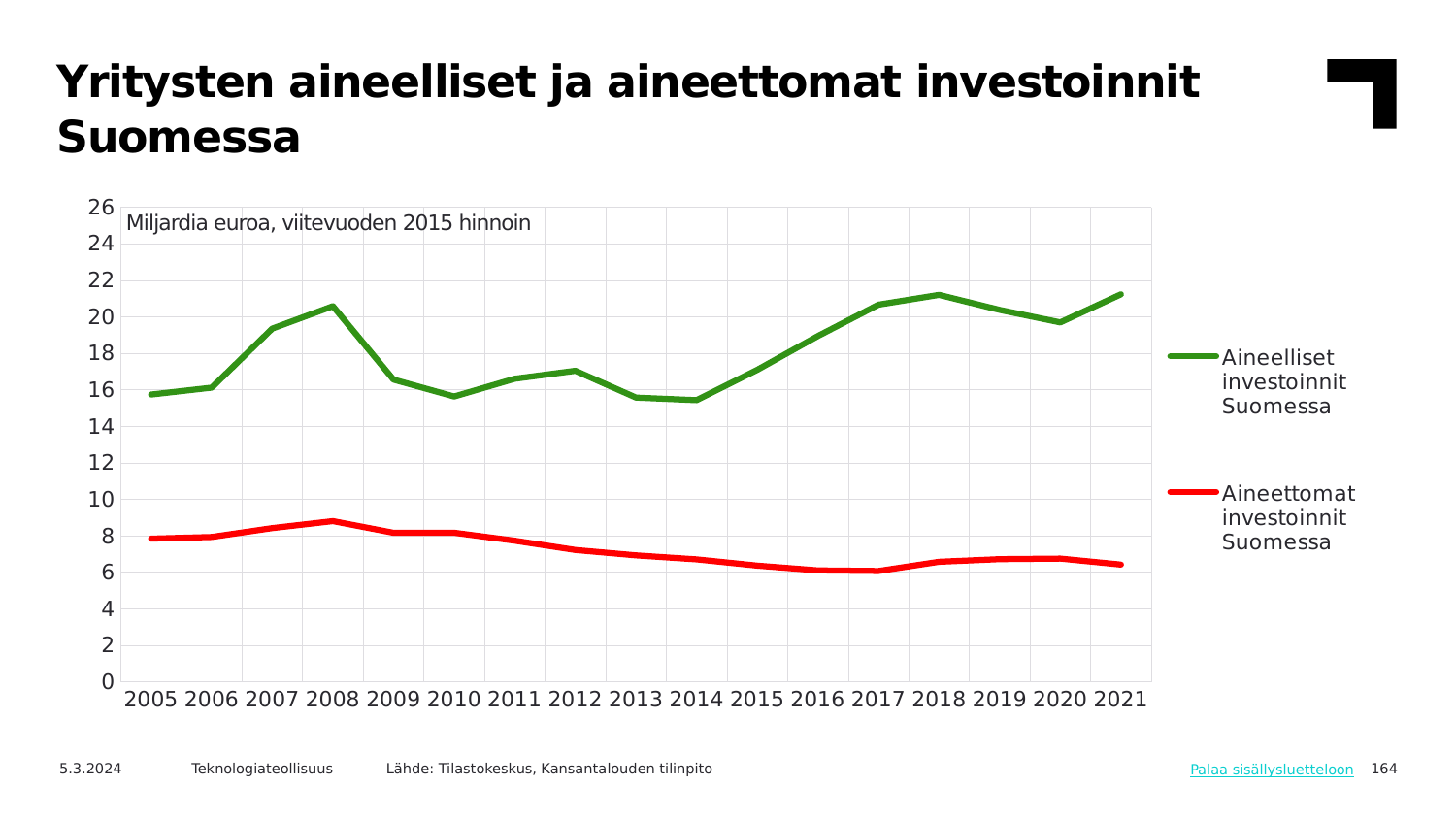

Yritysten aineelliset ja aineettomat investoinnit Suomessa

### Chart

| Category | Aineelliset investoinnit Suomessa | Aineettomat investoinnit Suomessa |
|---|---|---|
| 2005 | 15.738 | 7.842 |
| 2006 | 16.116 | 7.933 |
| 2007 | 19.351 | 8.419 |
| 2008 | 20.577 | 8.804 |
| 2009 | 16.556 | 8.162 |
| 2010 | 15.631 | 8.167 |
| 2011 | 16.604 | 7.729 |
| 2012 | 17.039 | 7.22 |
| 2013 | 15.57 | 6.926 |
| 2014 | 15.431 | 6.705 |
| 2015 | 17.091 | 6.364 |
| 2016 | 18.938 | 6.104 |
| 2017 | 20.659 | 6.068 |
| 2018 | 21.197 | 6.576 |
| 2019 | 20.374 | 6.72 |
| 2020 | 19.69 | 6.75 |
| 2021 | 21.227 | 6.42 |
Miljardia euroa, viitevuoden 2015 hinnoin
Lähde: Tilastokeskus, Kansantalouden tilinpito

5.3.2024
Teknologiateollisuus
164
Palaa sisällysluetteloon